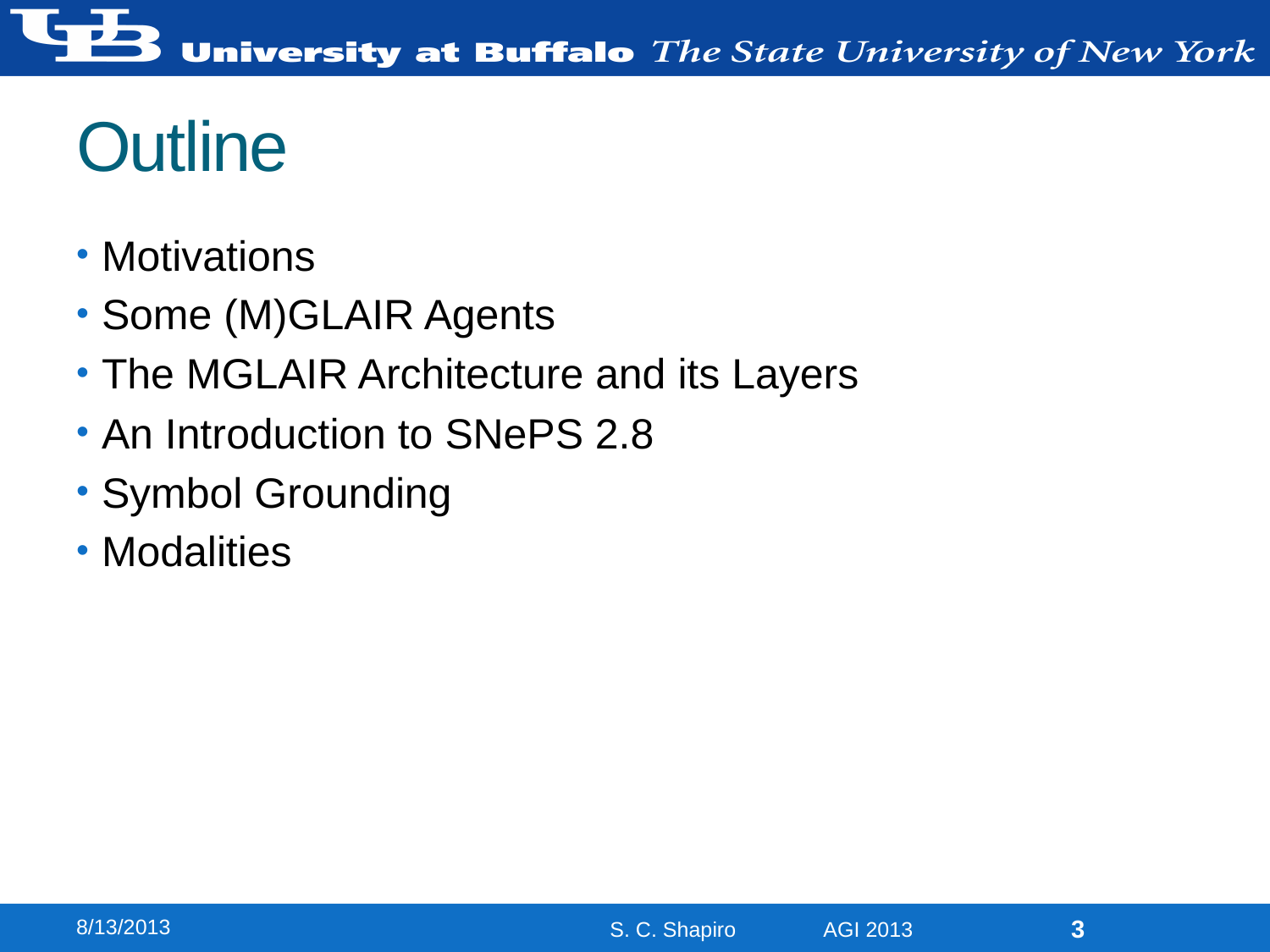

# Outline
Motivations
Some (M)GLAIR Agents
The MGLAIR Architecture and its Layers
An Introduction to SNePS 2.8
Symbol Grounding
Modalities
8/13/2013
3
S. C. Shapiro               AGI 2013